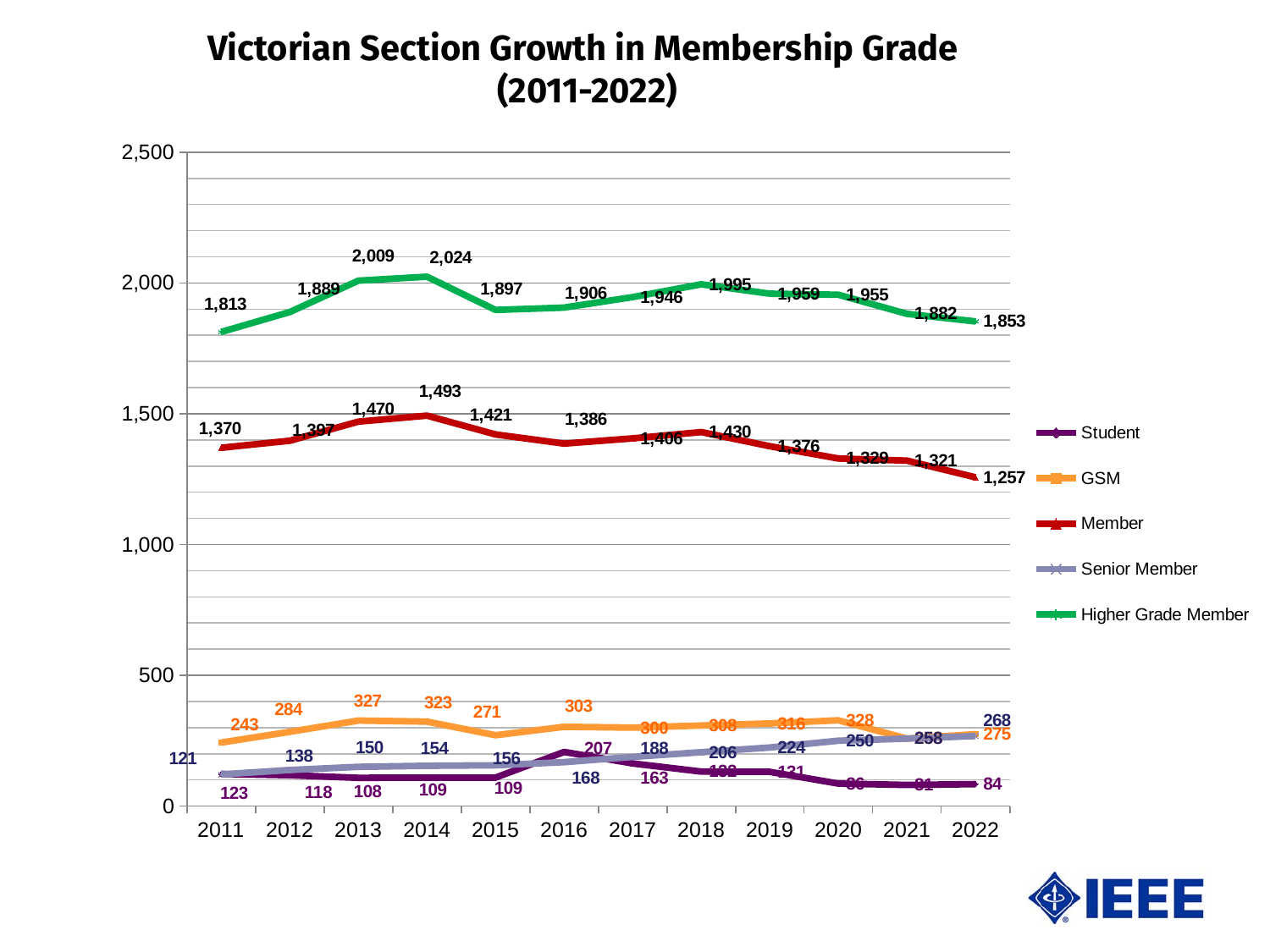

Victorian Section Growth in Membership Grade
(2011-2022)

### Chart

| Category | Student | GSM | Member | Senior Member | Higher Grade Member |
|---|---|---|---|---|---|
| 2011 | 123.0 | 243.0 | 1370.0 | 121.0 | 1813.0 |
| 2012 | 118.0 | 284.0 | 1397.0 | 138.0 | 1889.0 |
| 2013 | 108.0 | 327.0 | 1470.0 | 150.0 | 2009.0 |
| 2014 | 109.0 | 323.0 | 1493.0 | 154.0 | 2024.0 |
| 2015 | 109.0 | 271.0 | 1421.0 | 156.0 | 1897.0 |
| 2016 | 207.0 | 303.0 | 1386.0 | 168.0 | 1906.0 |
| 2017 | 163.0 | 300.0 | 1406.0 | 188.0 | 1946.0 |
| 2018 | 132.0 | 308.0 | 1430.0 | 206.0 | 1995.0 |
| 2019 | 131.0 | 316.0 | 1376.0 | 224.0 | 1959.0 |
| 2020 | 86.0 | 328.0 | 1329.0 | 250.0 | 1955.0 |
| 2021 | 81.0 | 258.0 | 1321.0 | 258.0 | 1882.0 |
| 2022 | 84.0 | 275.0 | 1257.0 | 268.0 | 1853.0 |